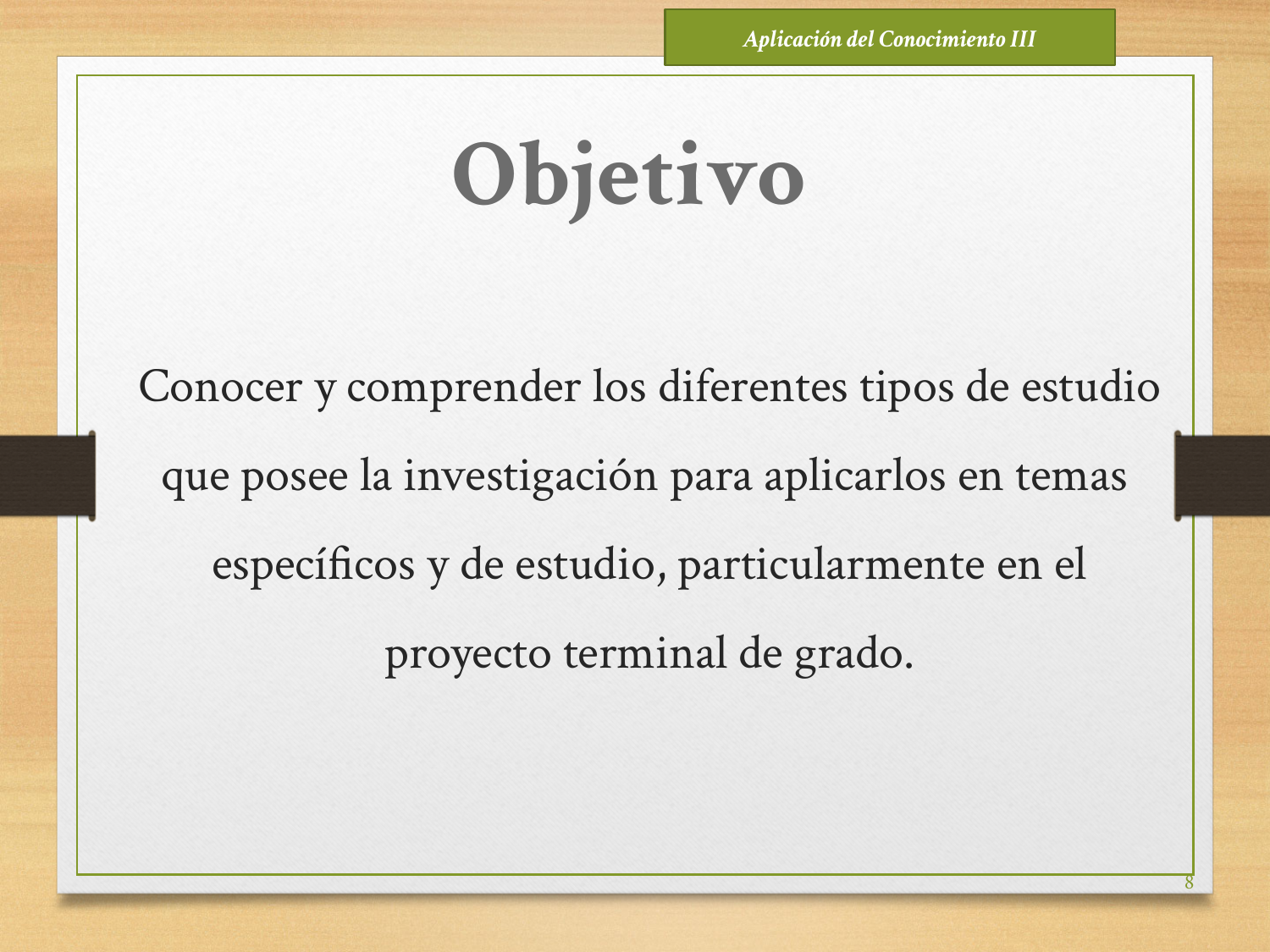

Aplicación del Conocimiento III
Objetivo
Conocer y comprender los diferentes tipos de estudio que posee la investigación para aplicarlos en temas  específicos y de estudio, particularmente en el proyecto terminal de grado.
8